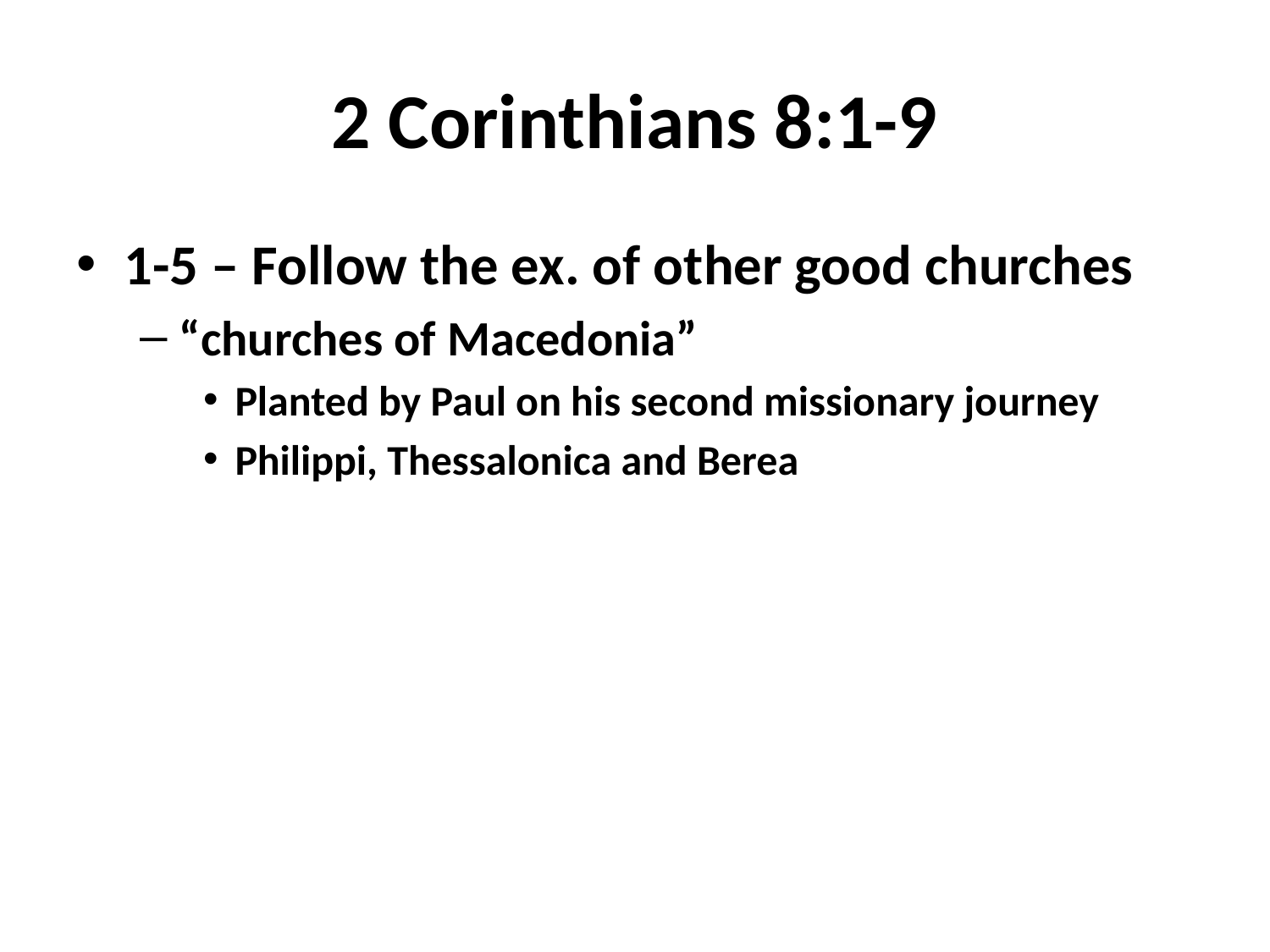

# 2 Corinthians 8:1-9
1-5 – Follow the ex. of other good churches
“churches of Macedonia”
Planted by Paul on his second missionary journey
Philippi, Thessalonica and Berea